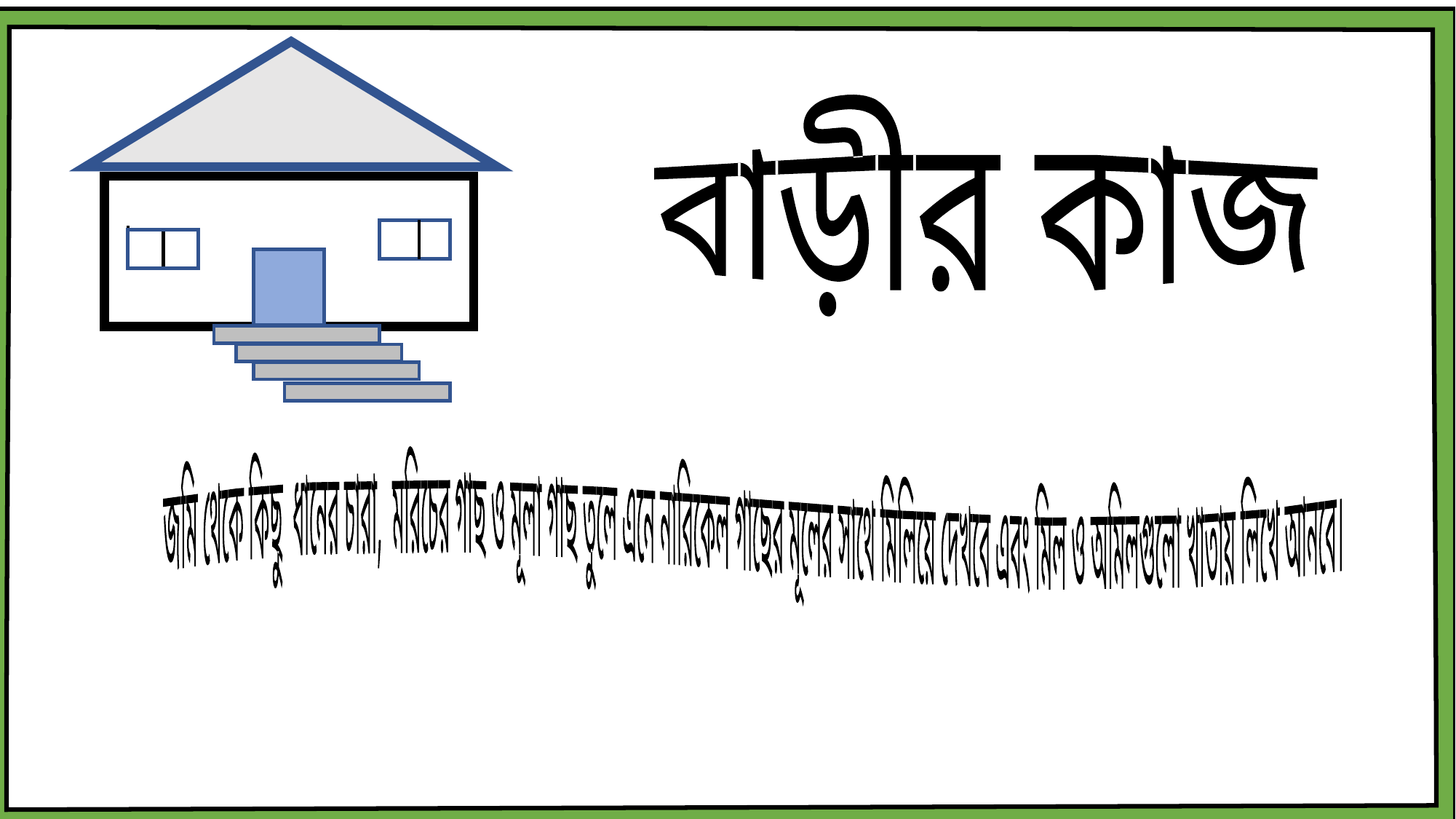

বাড়ীর কাজ
জমি থেকে কিছু  ধানের চারা,  মরিচের গাছ ও মূলা গাছ তুলে এনে নারিকেল গাছের মূলের সাথে মিলিয়ে দেখবে এবং মিল ও অমিলগুলো খাতায় লিখে আনবে।